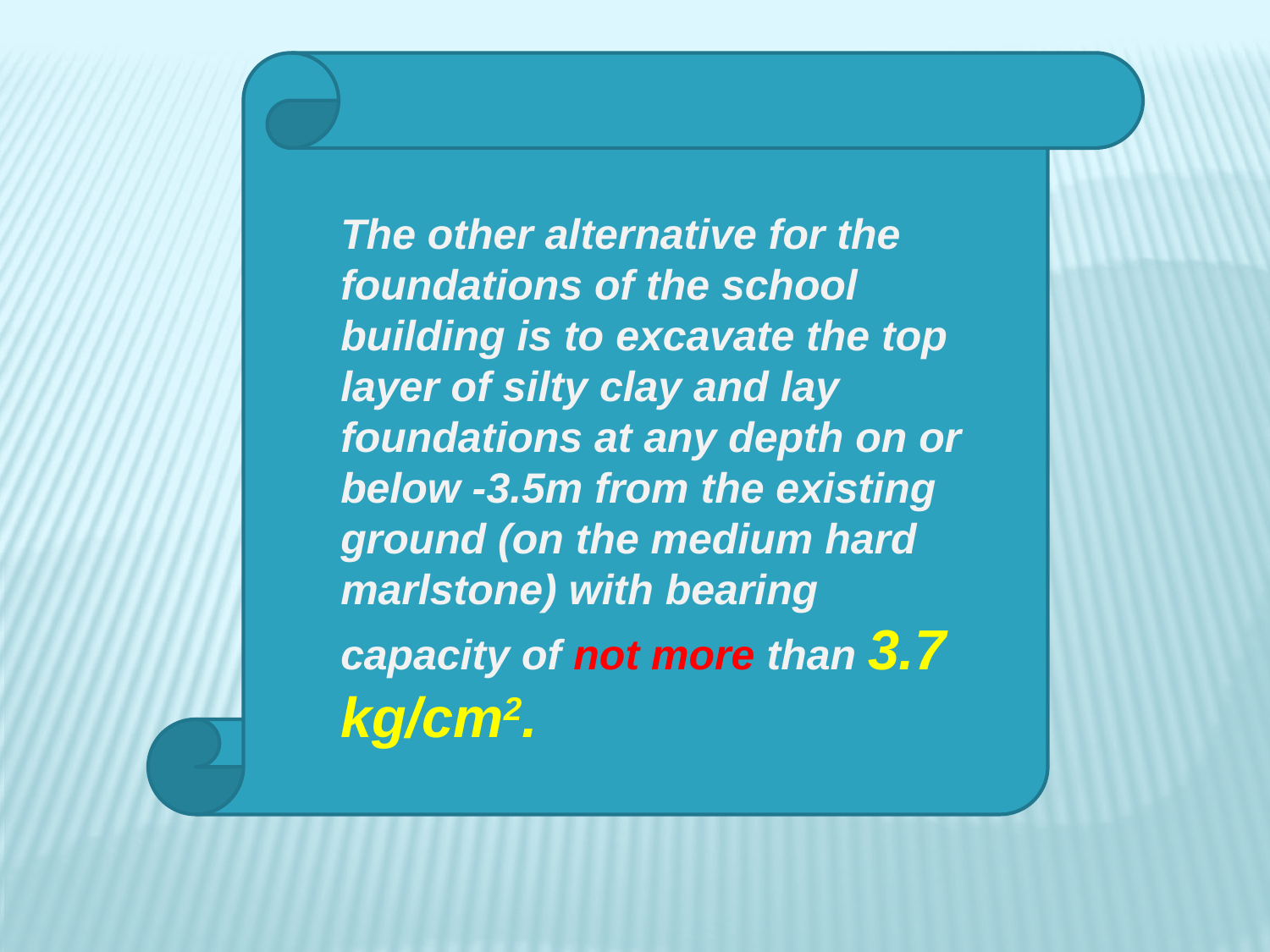

The other alternative for the foundations of the school building is to excavate the top layer of silty clay and lay foundations at any depth on or below -3.5m from the existing ground (on the medium hard marlstone) with bearing capacity of not more than 3.7 kg/cm2.